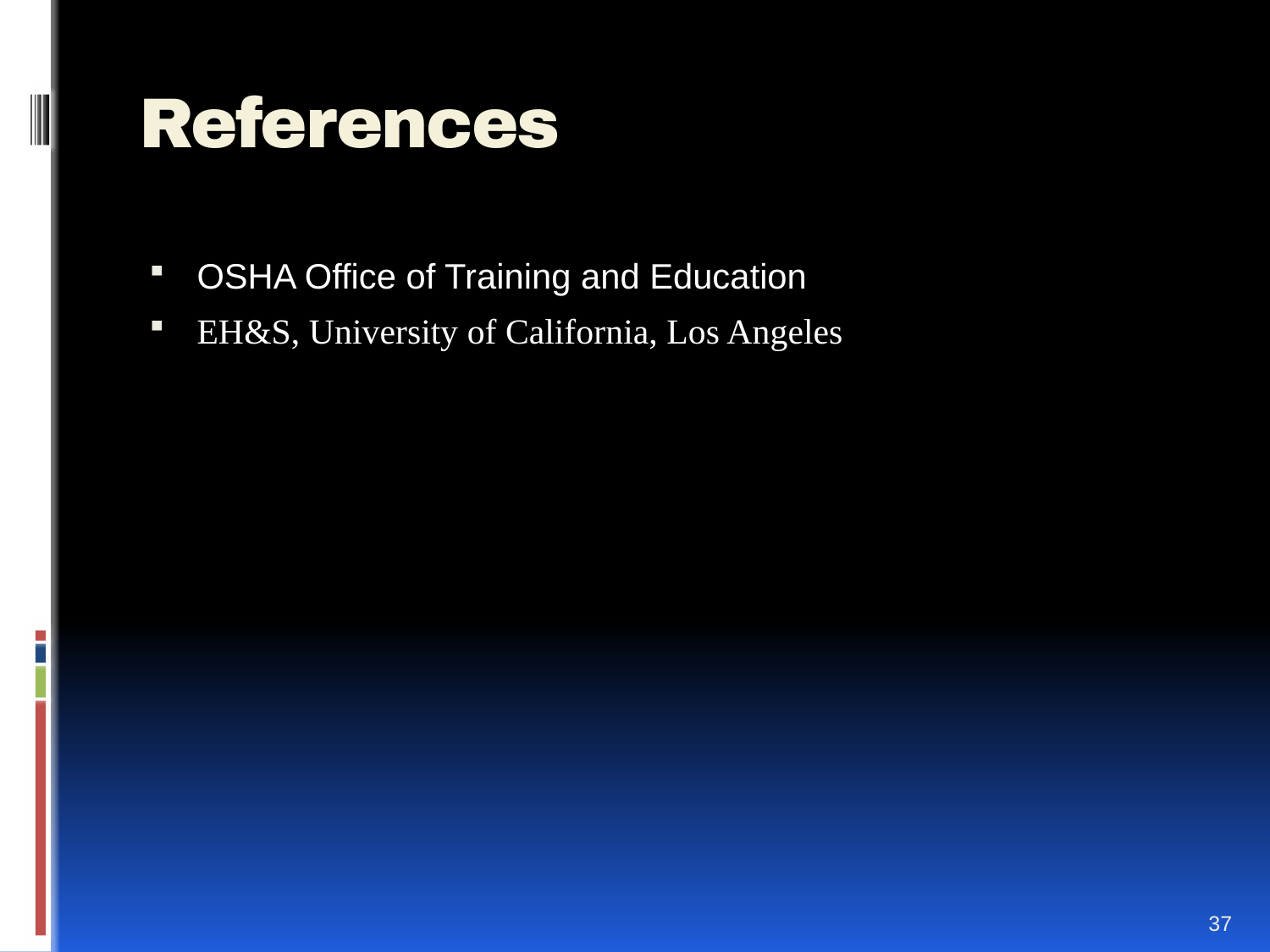

# References
OSHA Office of Training and Education
EH&S, University of California, Los Angeles
37